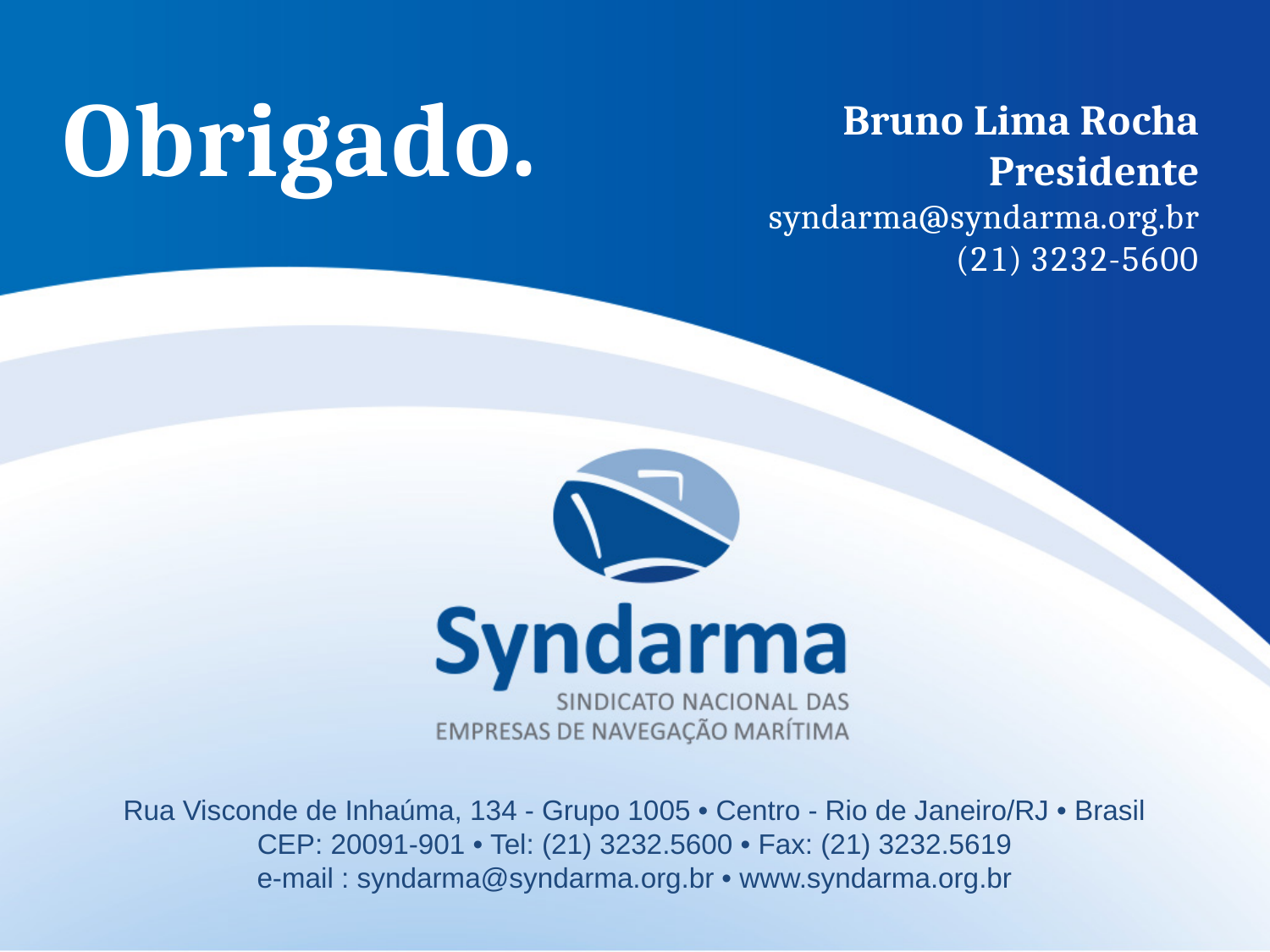

Obrigado.
Bruno Lima Rocha
Presidente
syndarma@syndarma.org.br
(21) 3232-5600
Rua Visconde de Inhaúma, 134 - Grupo 1005 • Centro - Rio de Janeiro/RJ • Brasil
CEP: 20091-901 • Tel: (21) 3232.5600 • Fax: (21) 3232.5619
e-mail : syndarma@syndarma.org.br • www.syndarma.org.br